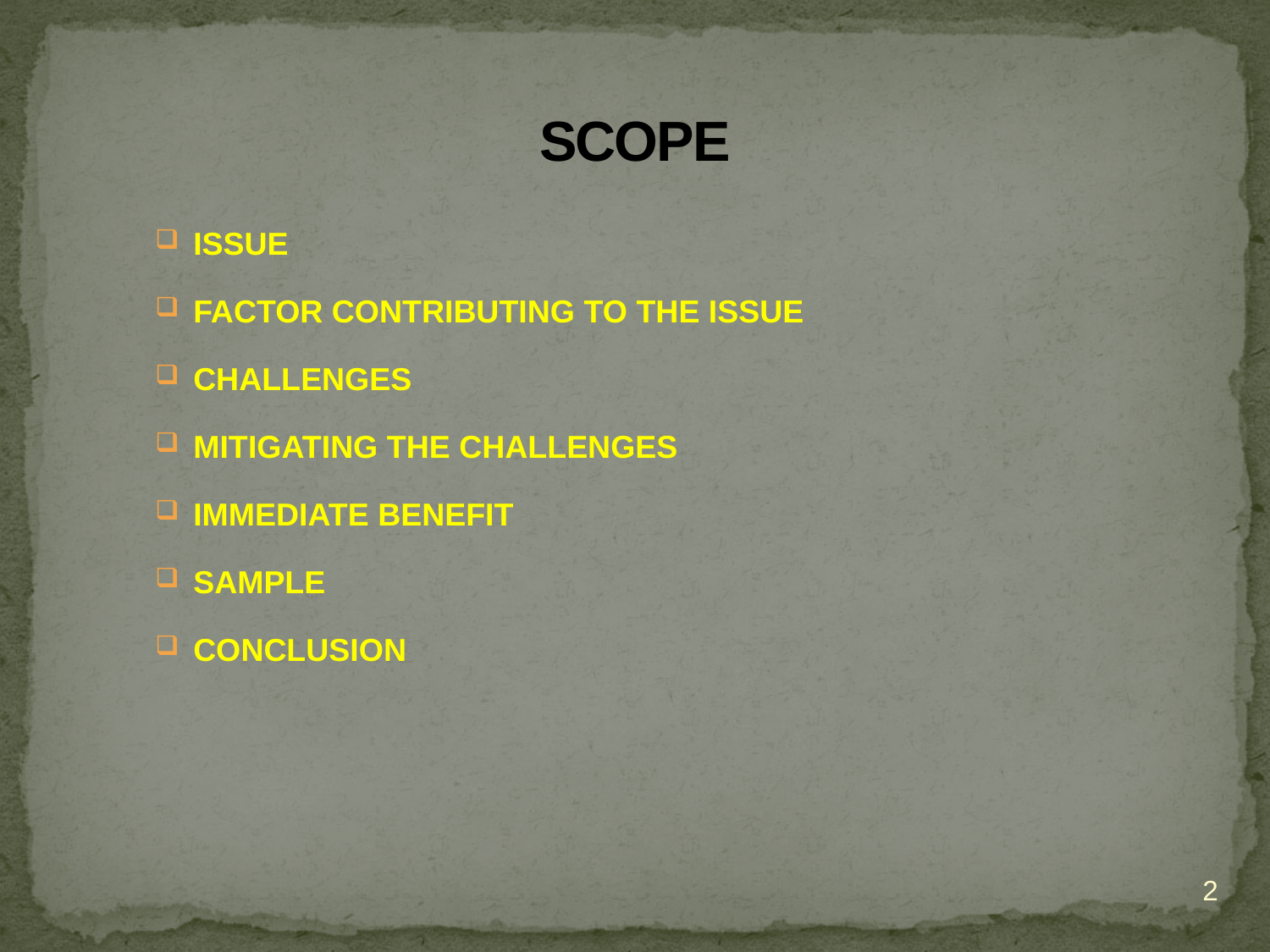

# SCOPE
ISSUE
FACTOR CONTRIBUTING TO THE ISSUE
CHALLENGES
MITIGATING THE CHALLENGES
IMMEDIATE BENEFIT
SAMPLE
CONCLUSION
2